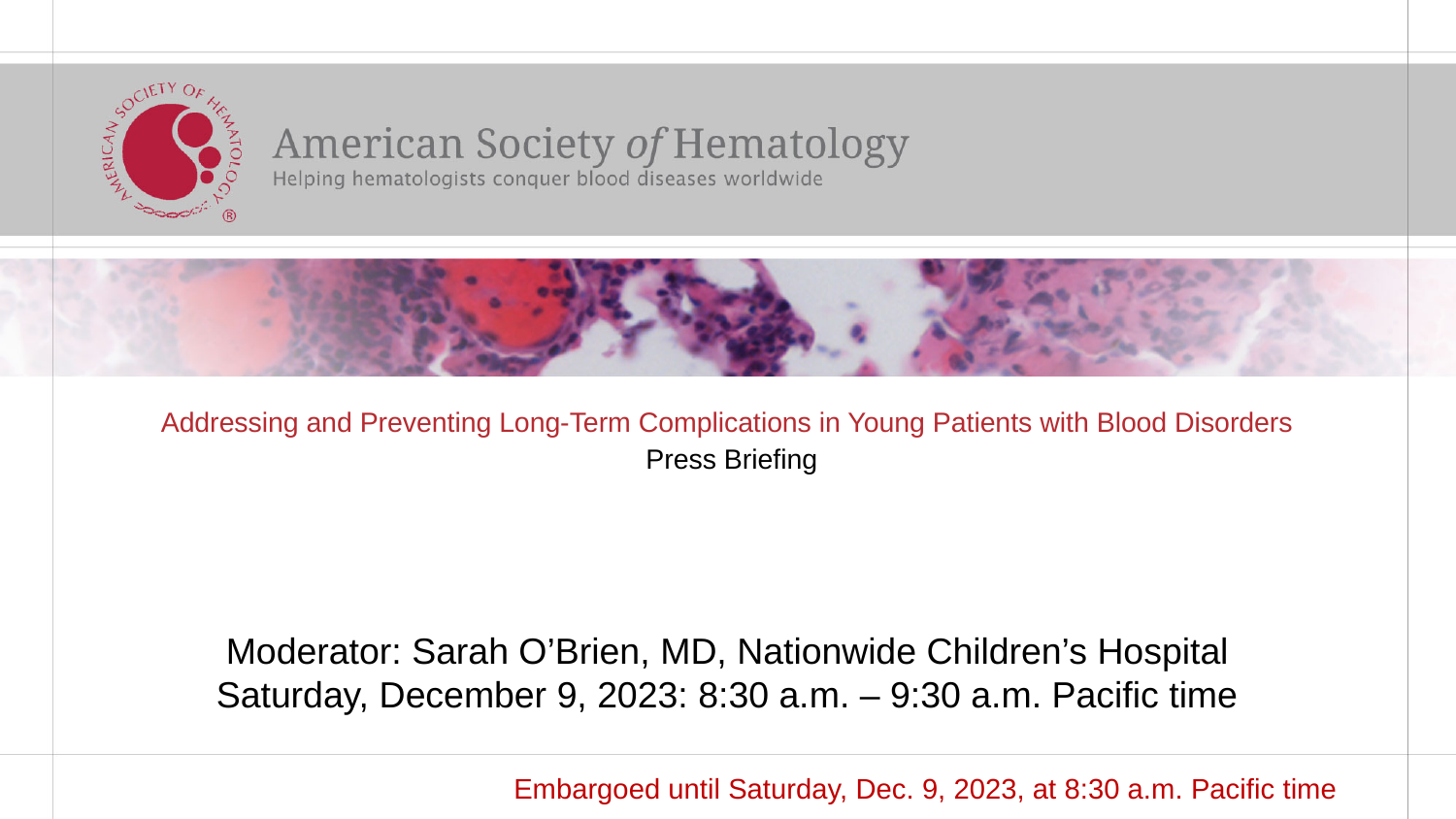

# Addressing and Preventing Long-Term Complications in Young Patients with Blood Disorders Press Briefing
Moderator: Sarah O’Brien, MD, Nationwide Children’s Hospital
Saturday, December 9, 2023: 8:30 a.m. – 9:30 a.m. Pacific time

Embargoed until Saturday, Dec. 9, 2023, at 8:30 a.m. Pacific time